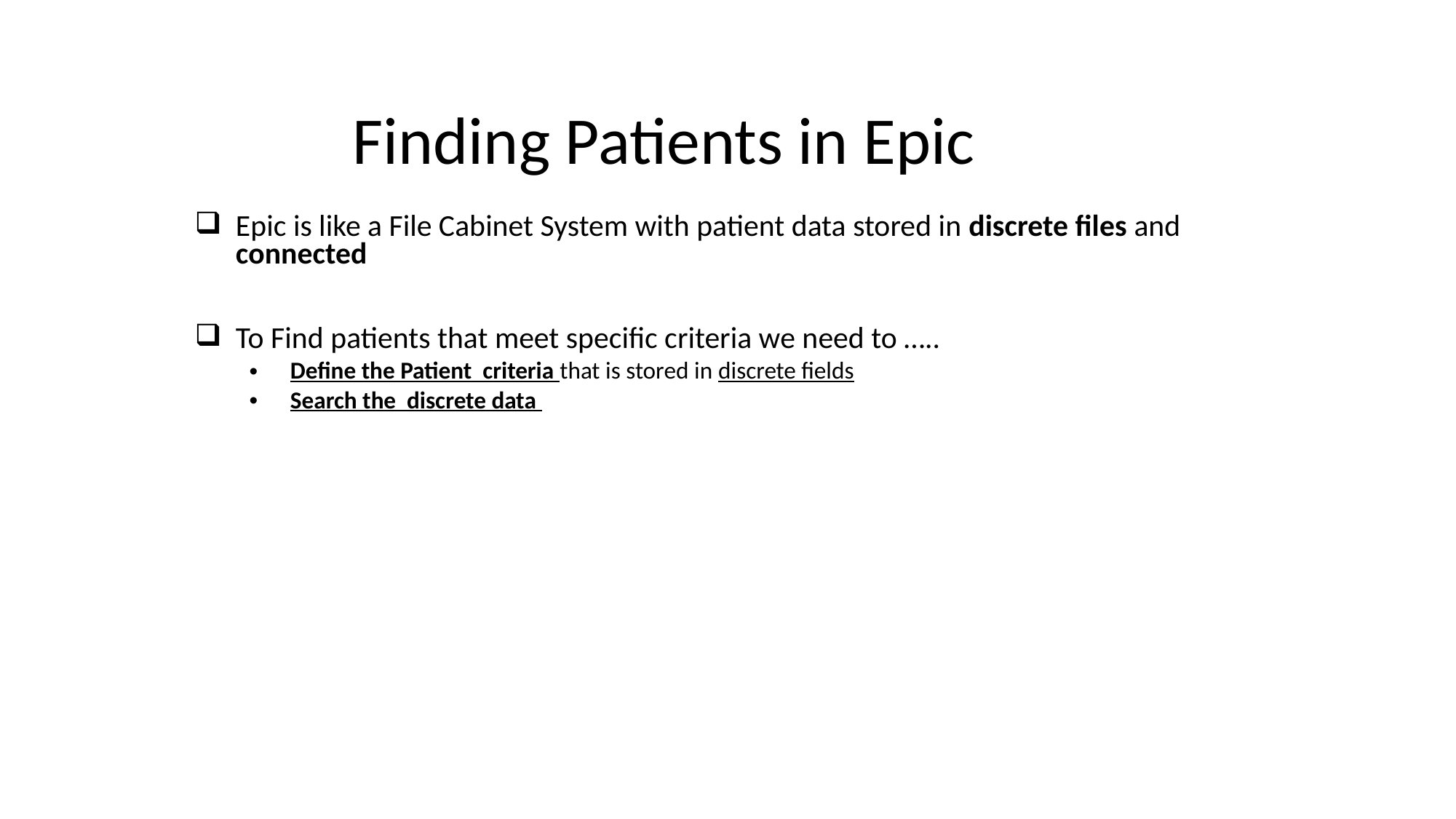

# Finding Patients in Epic
Epic is like a File Cabinet System with patient data stored in discrete files and   connected

To Find patients that meet specific criteria we need to …..
Define the Patient  criteria that is stored in discrete fields
Search the  discrete data